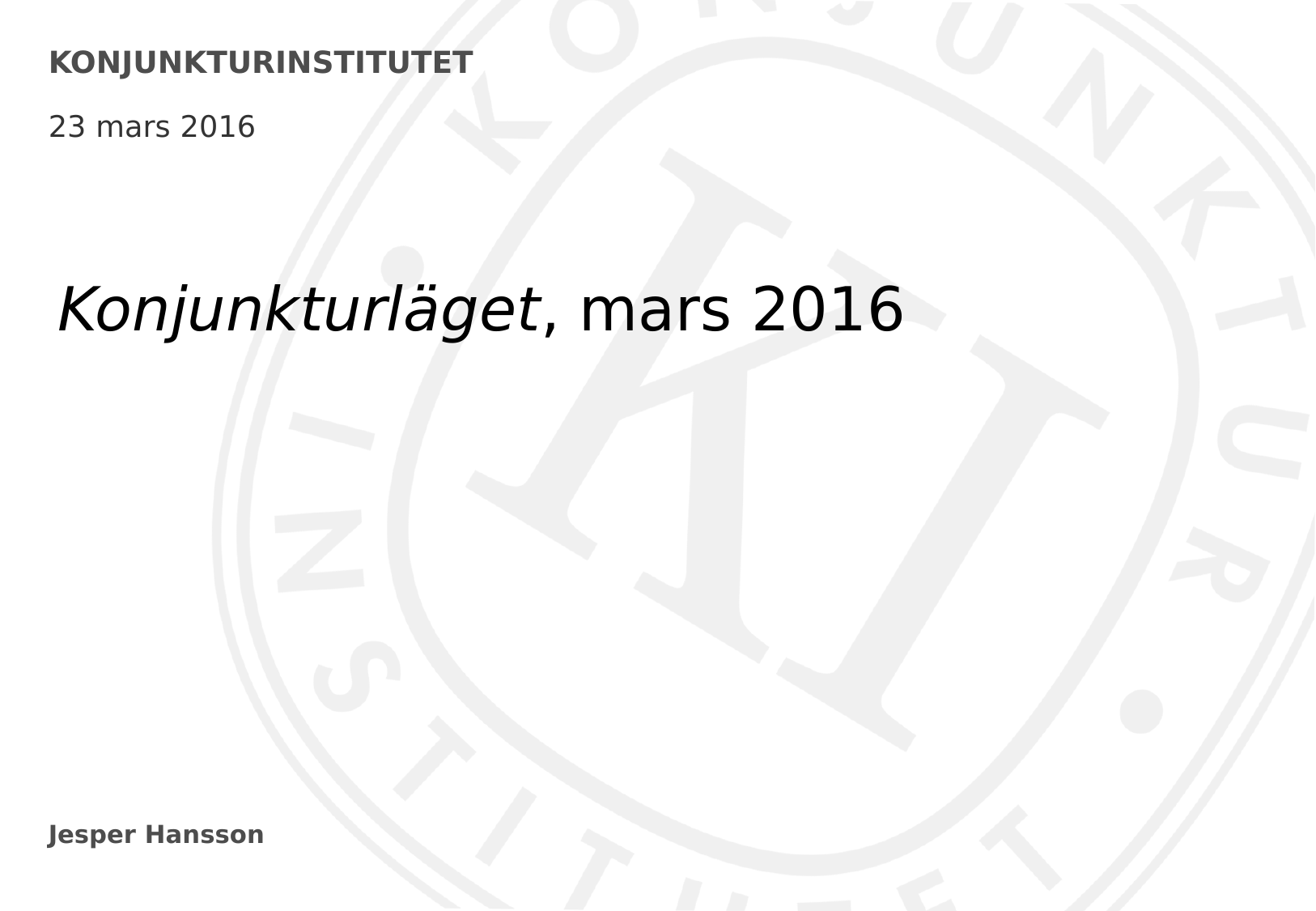

# KONJUNKTURINSTITUTET
23 mars 2016
Konjunkturläget, mars 2016
Jesper Hansson